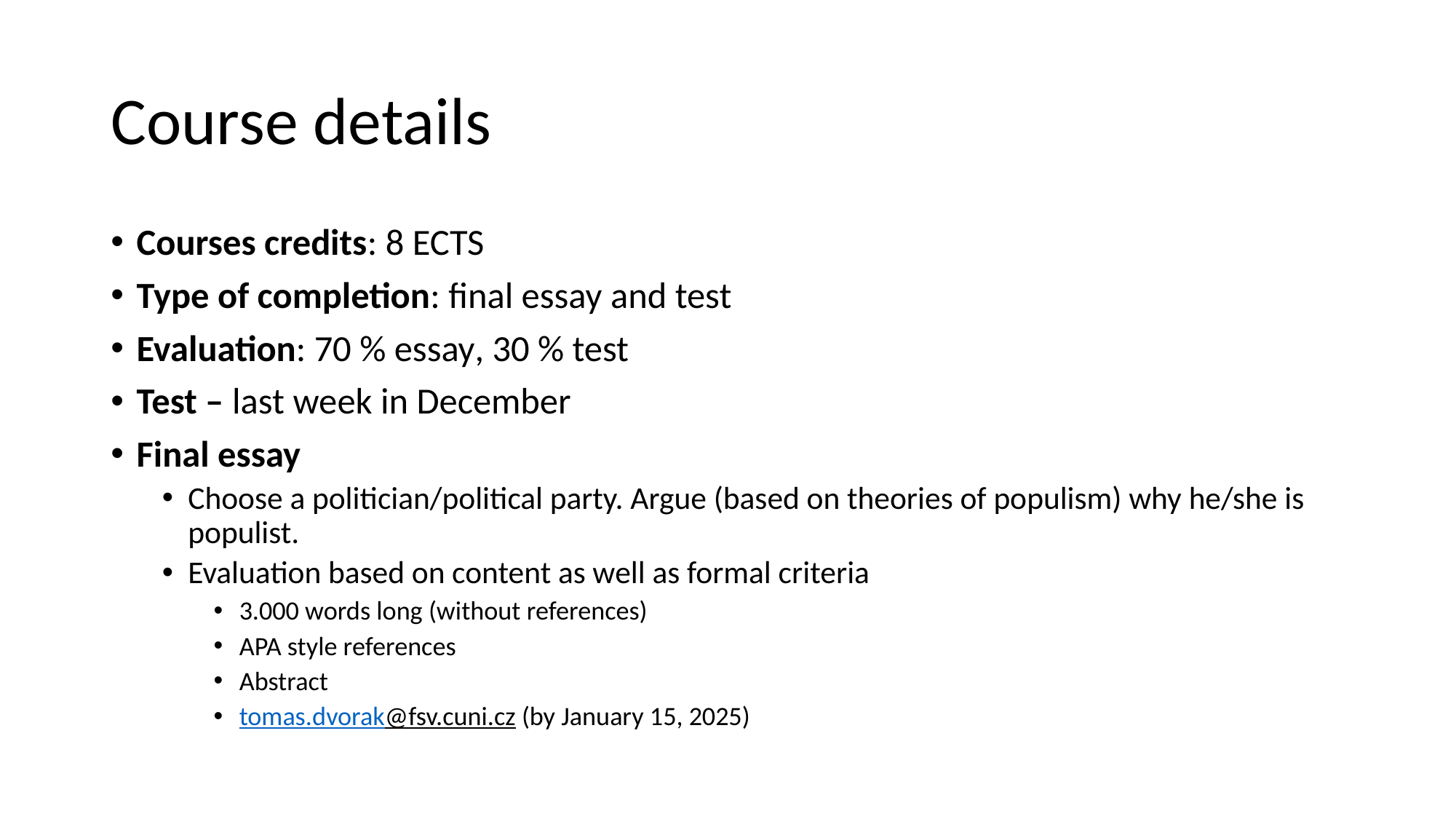

# Course details
Courses credits: 8 ECTS
Type of completion: final essay and test
Evaluation: 70 % essay, 30 % test
Test – last week in December
Final essay
Choose a politician/political party. Argue (based on theories of populism) why he/she is populist.
Evaluation based on content as well as formal criteria
3.000 words long (without references)
APA style references
Abstract
tomas.dvorak@fsv.cuni.cz (by January 15, 2025)